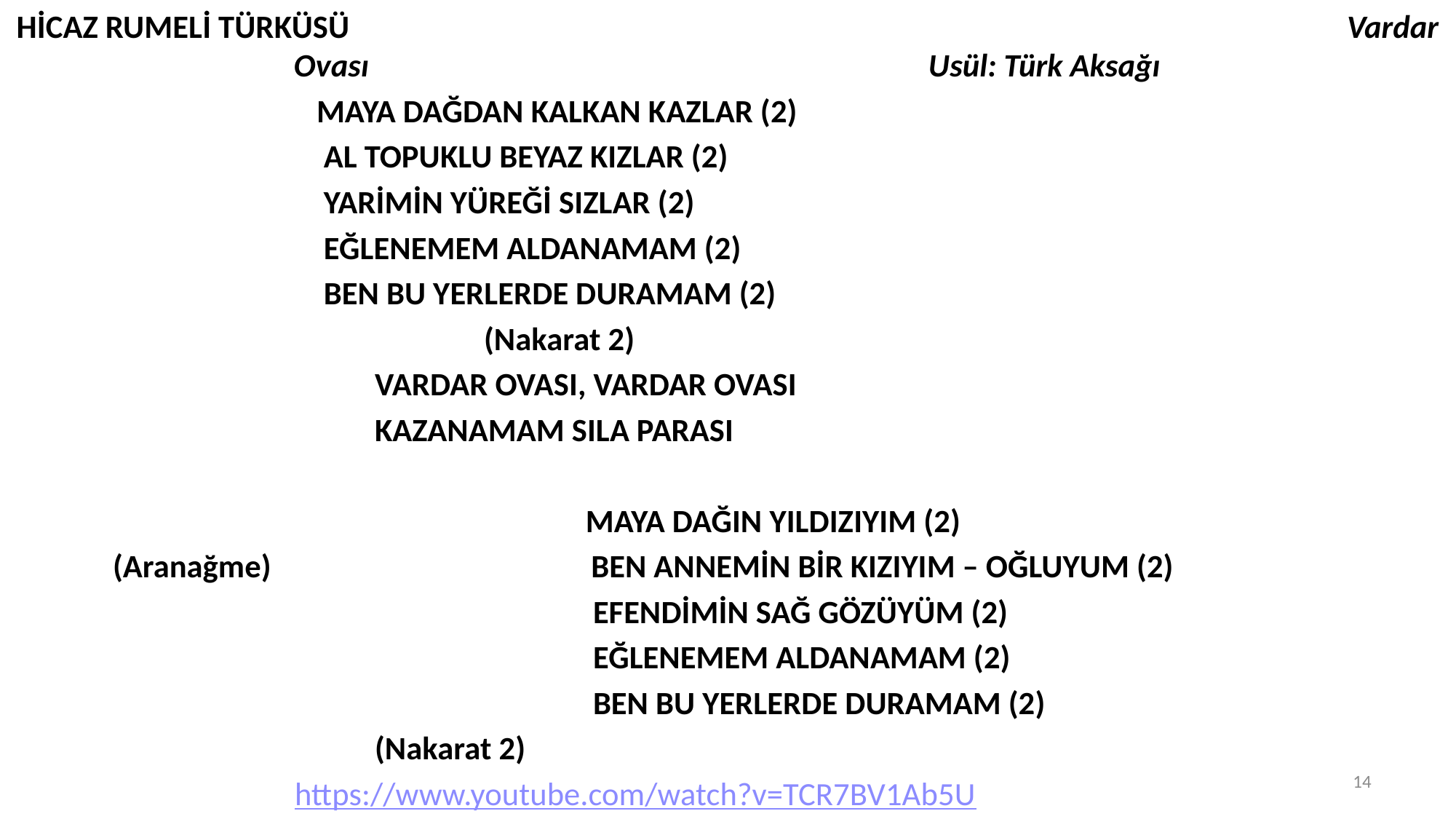

HİCAZ RUMELİ TÜRKÜSÜ                                                                                                                                         Vardar Ovası                                                                             Usül: Türk Aksağı
                                          MAYA DAĞDAN KALKAN KAZLAR (2)
                                           AL TOPUKLU BEYAZ KIZLAR (2)
                                           YARİMİN YÜREĞİ SIZLAR (2)
                                           EĞLENEMEM ALDANAMAM (2)
                                           BEN BU YERLERDE DURAMAM (2)
                                                                 (Nakarat 2)
                                                  VARDAR OVASI, VARDAR OVASI
                                                  KAZANAMAM SILA PARASI

                                                                               MAYA DAĞIN YILDIZIYIM (2)
              (Aranağme)                                            BEN ANNEMİN BİR KIZIYIM – OĞLUYUM (2)
                                                                                EFENDİMİN SAĞ GÖZÜYÜM (2)
                                                                                EĞLENEMEM ALDANAMAM (2)
                                                                                BEN BU YERLERDE DURAMAM (2)
                                                  (Nakarat 2)
                                       https://www.youtube.com/watch?v=TCR7BV1Ab5U
14